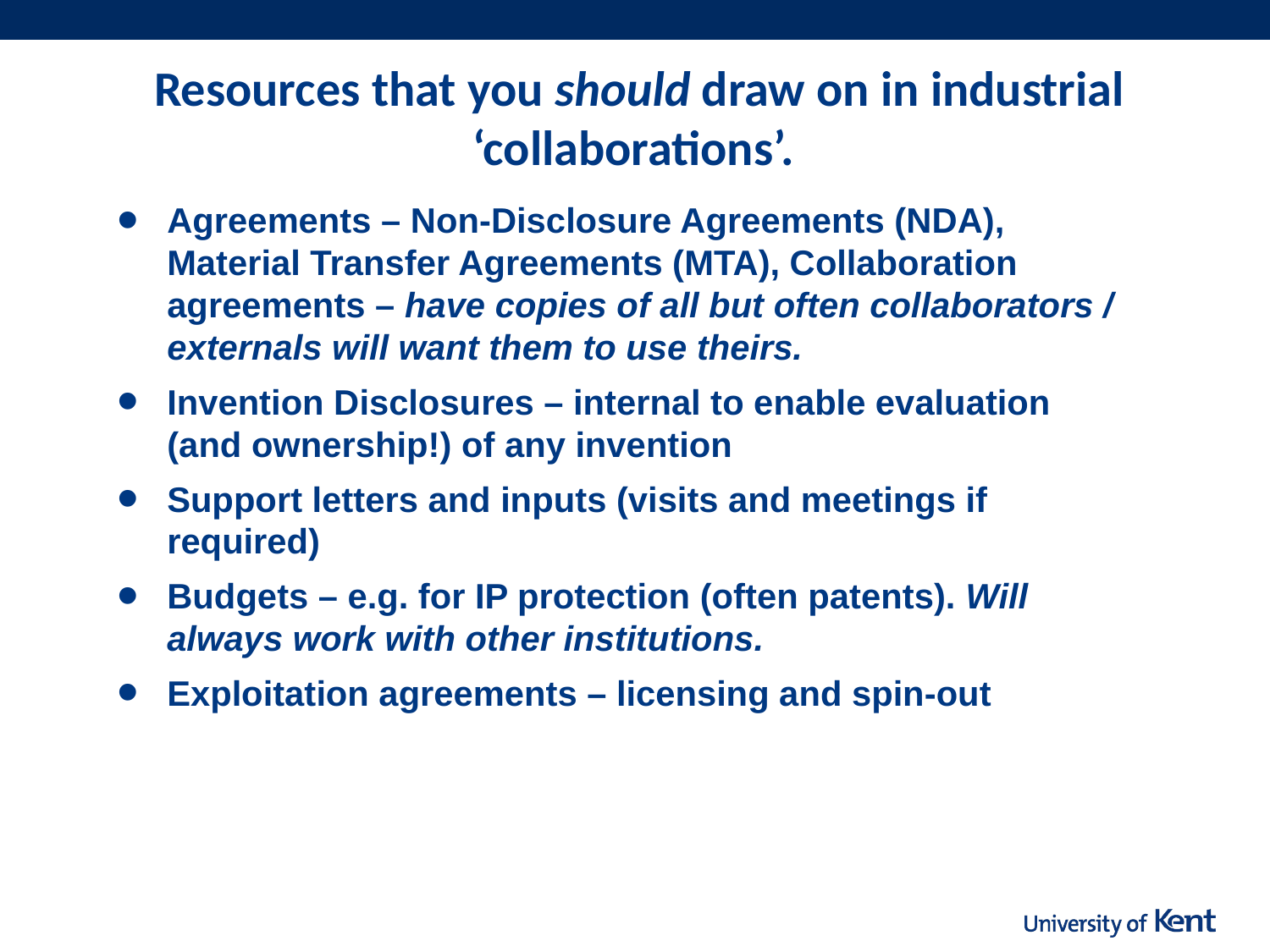

# Resources that you should draw on in industrial ‘collaborations’.
Agreements – Non-Disclosure Agreements (NDA), Material Transfer Agreements (MTA), Collaboration agreements – have copies of all but often collaborators / externals will want them to use theirs.
Invention Disclosures – internal to enable evaluation (and ownership!) of any invention
Support letters and inputs (visits and meetings if required)
Budgets – e.g. for IP protection (often patents). Will always work with other institutions.
Exploitation agreements – licensing and spin-out